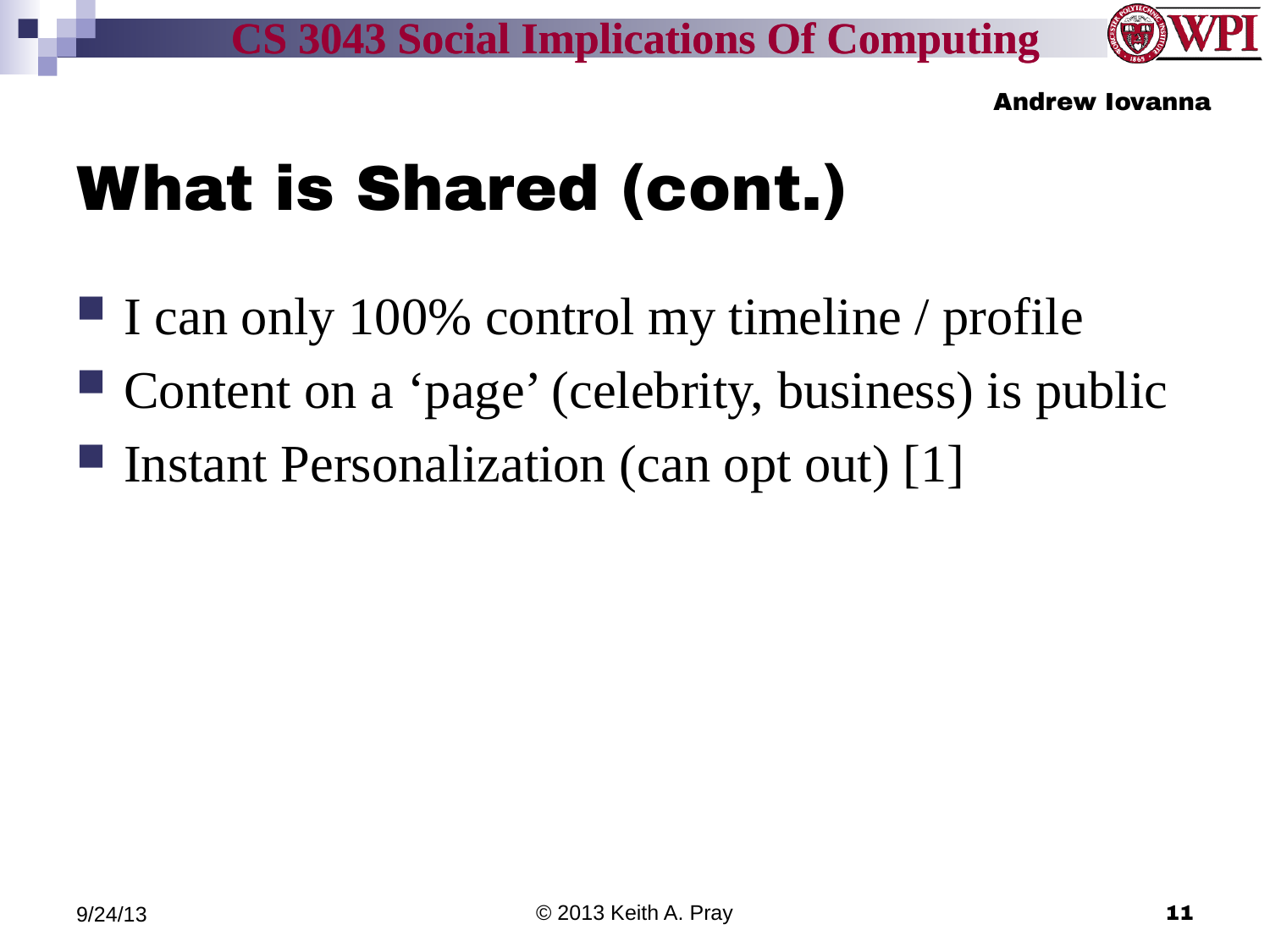

Andrew Iovanna
# What is Shared (cont.)
I can only 100% control my timeline / profile
Content on a ‘page’ (celebrity, business) is public
Instant Personalization (can opt out) [1]
9/24/13
© 2013 Keith A. Pray
11